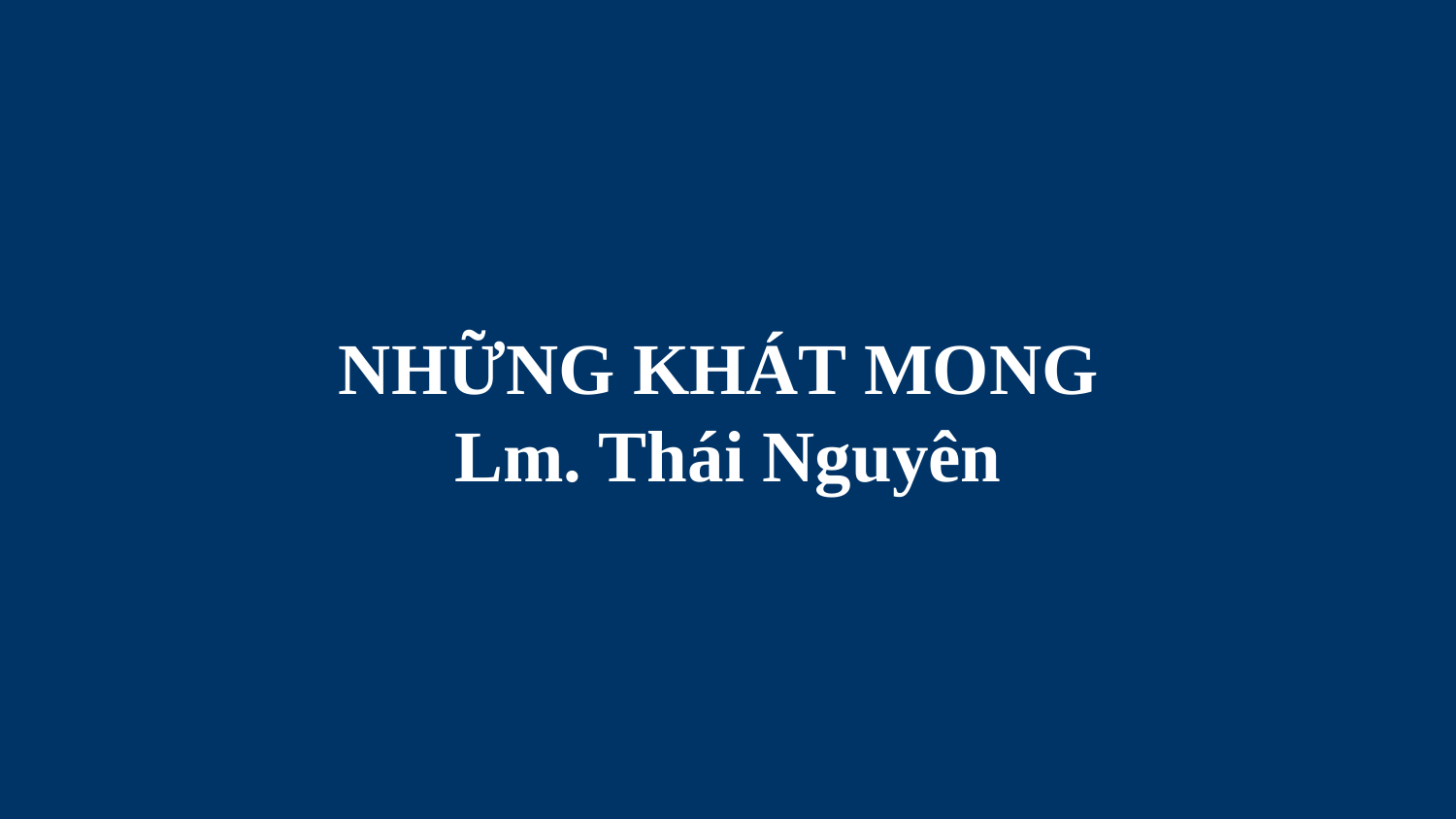

# NHỮNG KHÁT MONG Lm. Thái Nguyên